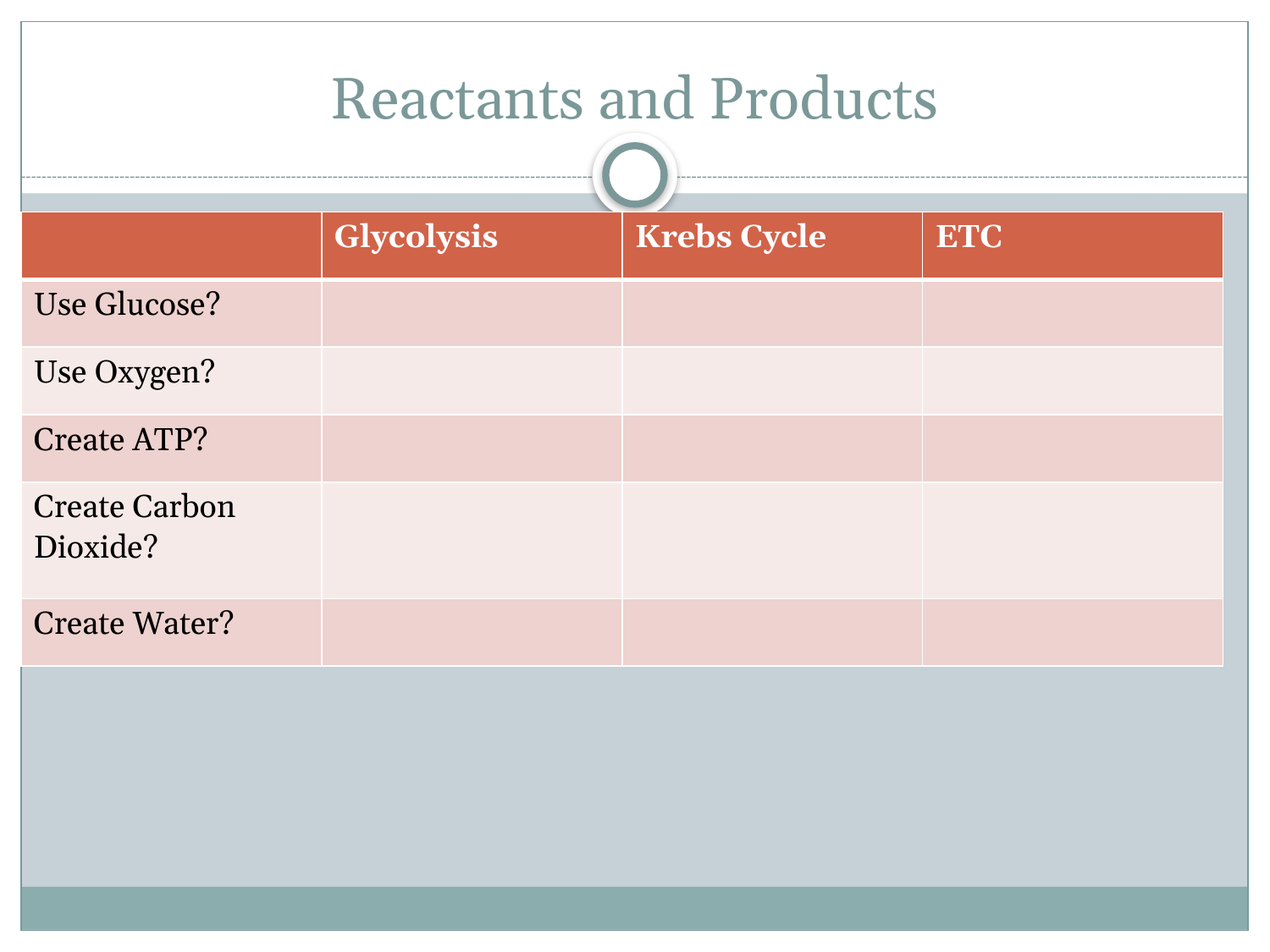

# Reactants and Products
|  | Glycolysis | Krebs Cycle | ETC |
| --- | --- | --- | --- |
| Use Glucose? |  |  |  |
| Use Oxygen? |  |  |  |
| Create ATP? |  |  |  |
| Create Carbon Dioxide? |  |  |  |
| Create Water? |  |  |  |